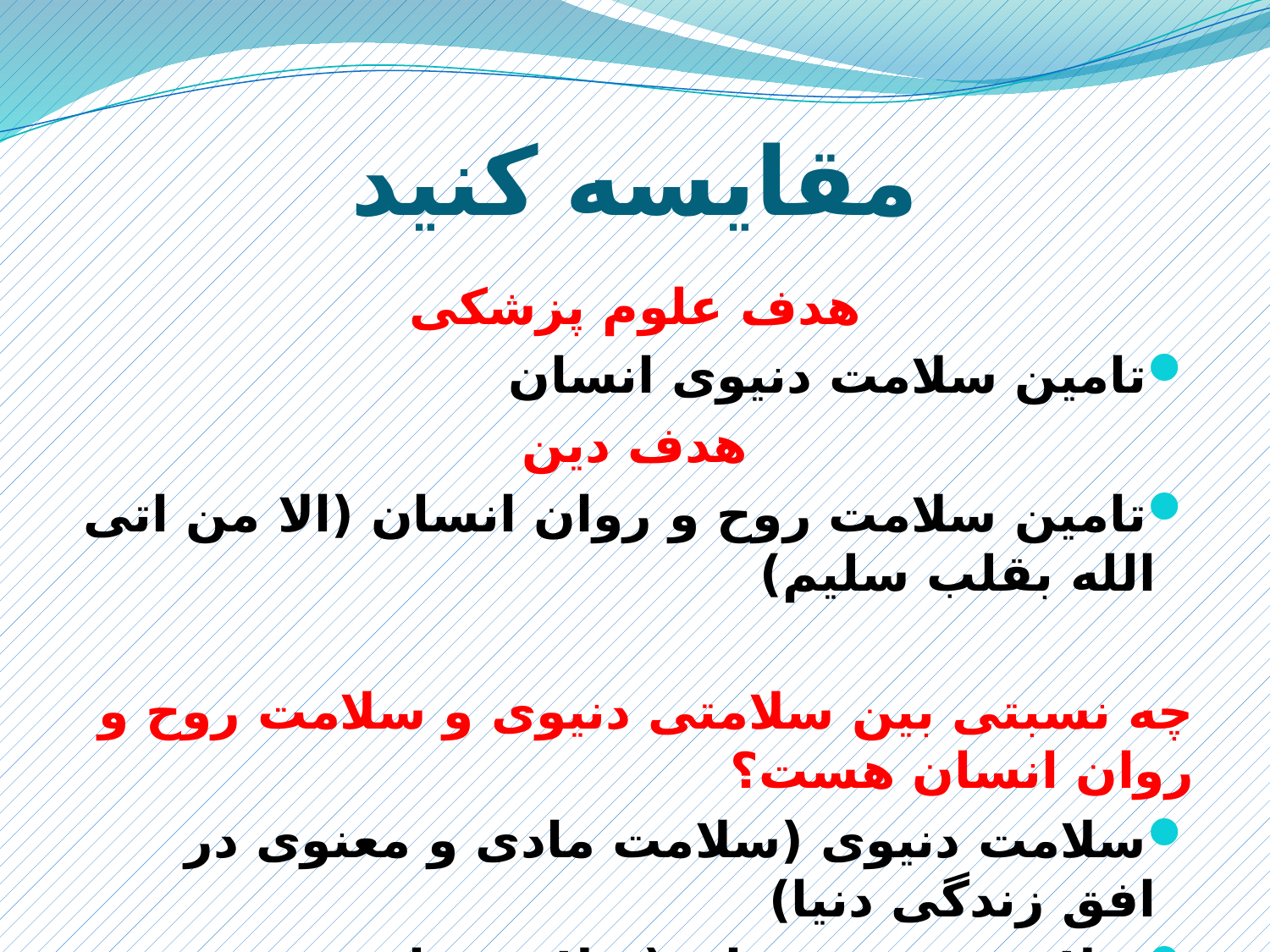

# مقایسه کنید
هدف علوم پزشکی
تامین سلامت دنیوی انسان
هدف دین
تامین سلامت روح و روان انسان (الا من اتی الله بقلب سلیم)

چه نسبتی بین سلامتی دنیوی و سلامت روح و روان انسان هست؟
سلامت دنیوی (سلامت مادی و معنوی در افق زندگی دنیا)
سلامت روح و روان (سلامت مادی و معنوی در افق دنیا و آخرت)